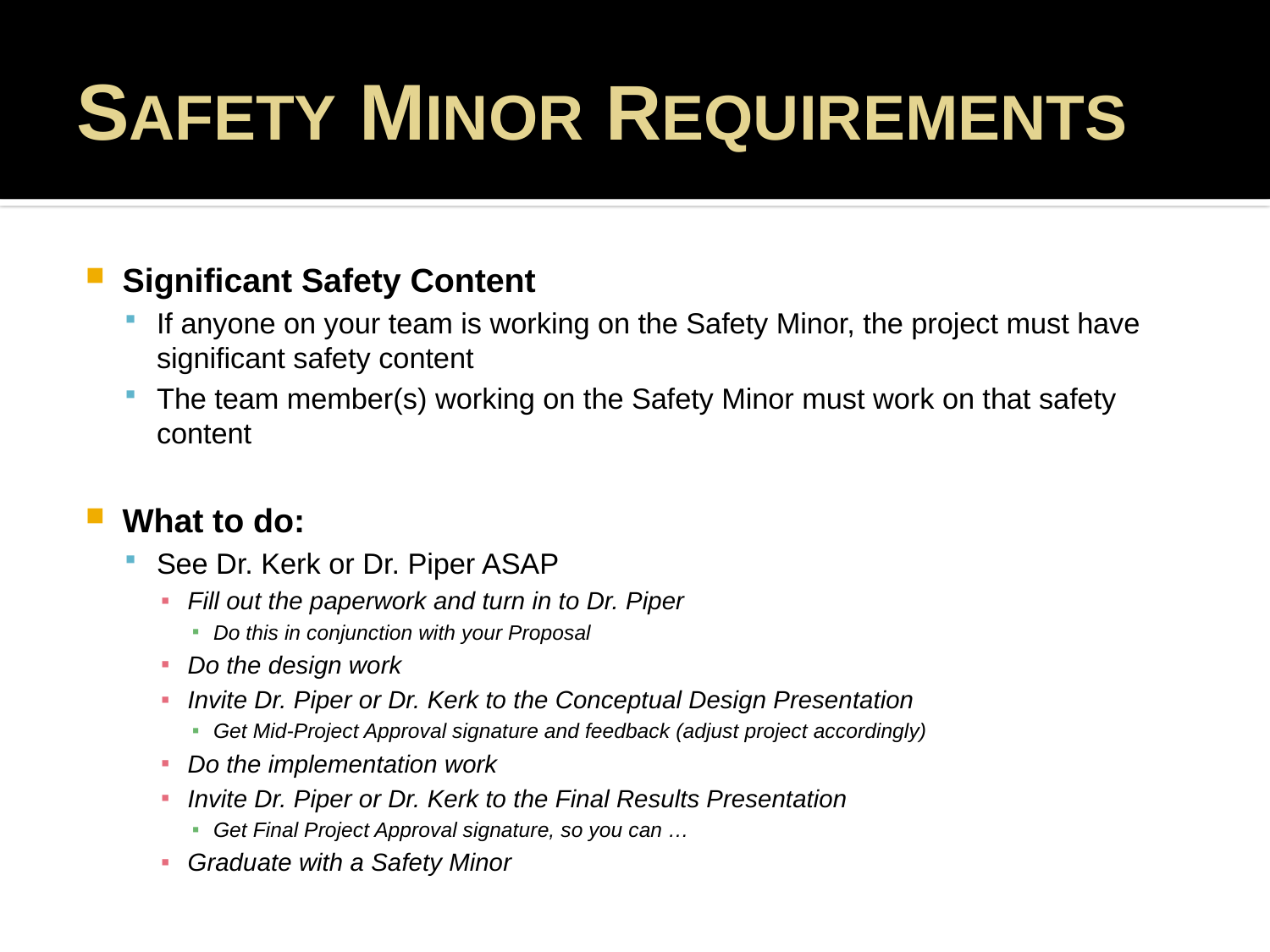

# SAFETY MINOR REQUIREMENTS
Significant Safety Content
If anyone on your team is working on the Safety Minor, the project must have significant safety content
The team member(s) working on the Safety Minor must work on that safety content

What to do:
See Dr. Kerk or Dr. Piper ASAP
Fill out the paperwork and turn in to Dr. Piper
Do this in conjunction with your Proposal
Do the design work
Invite Dr. Piper or Dr. Kerk to the Conceptual Design Presentation
Get Mid-Project Approval signature and feedback (adjust project accordingly)
Do the implementation work
Invite Dr. Piper or Dr. Kerk to the Final Results Presentation
Get Final Project Approval signature, so you can …
Graduate with a Safety Minor